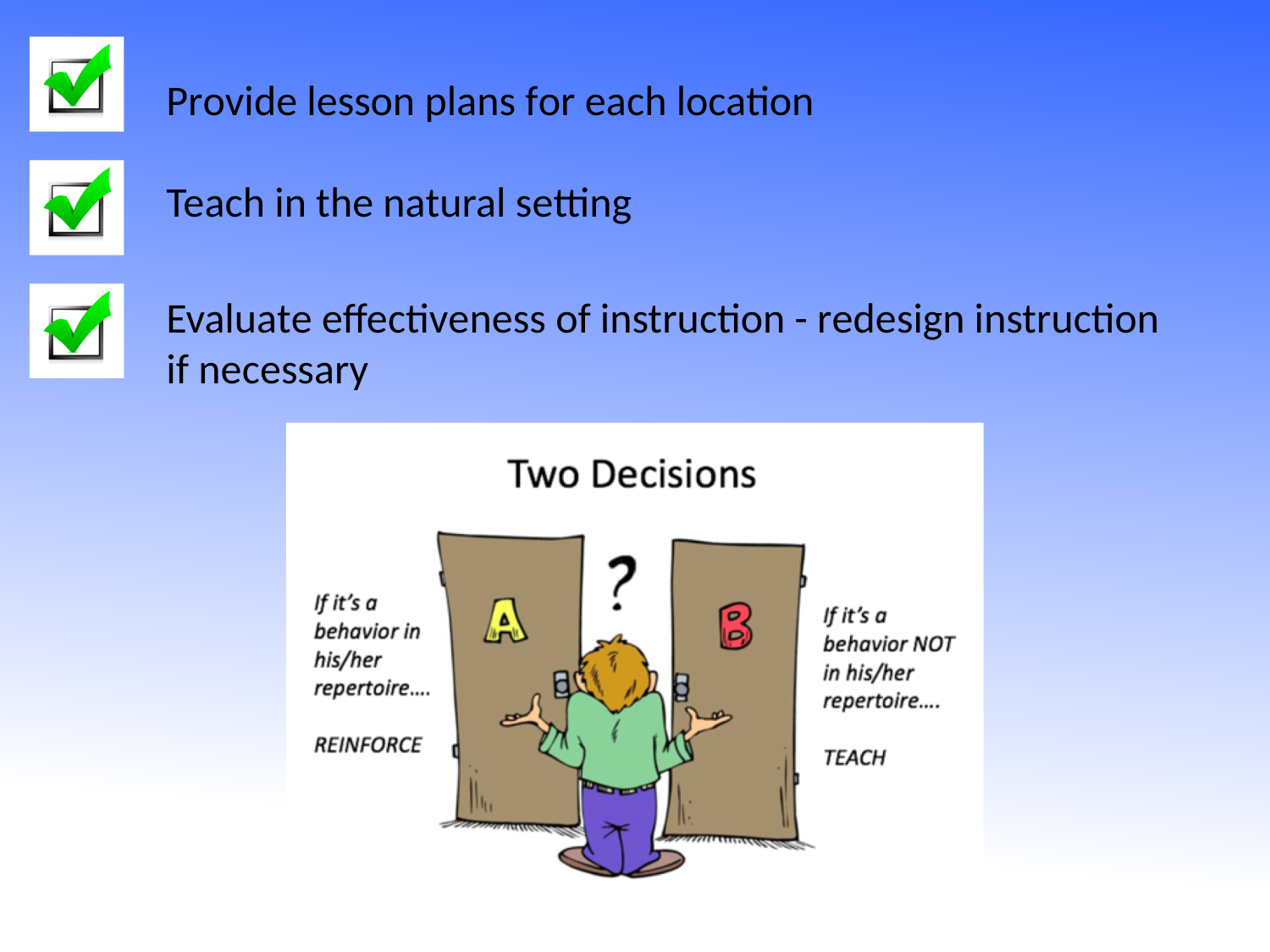

Provide lesson plans for each location

Teach in the natural setting

Evaluate effectiveness of instruction - redesign instruction if necessary